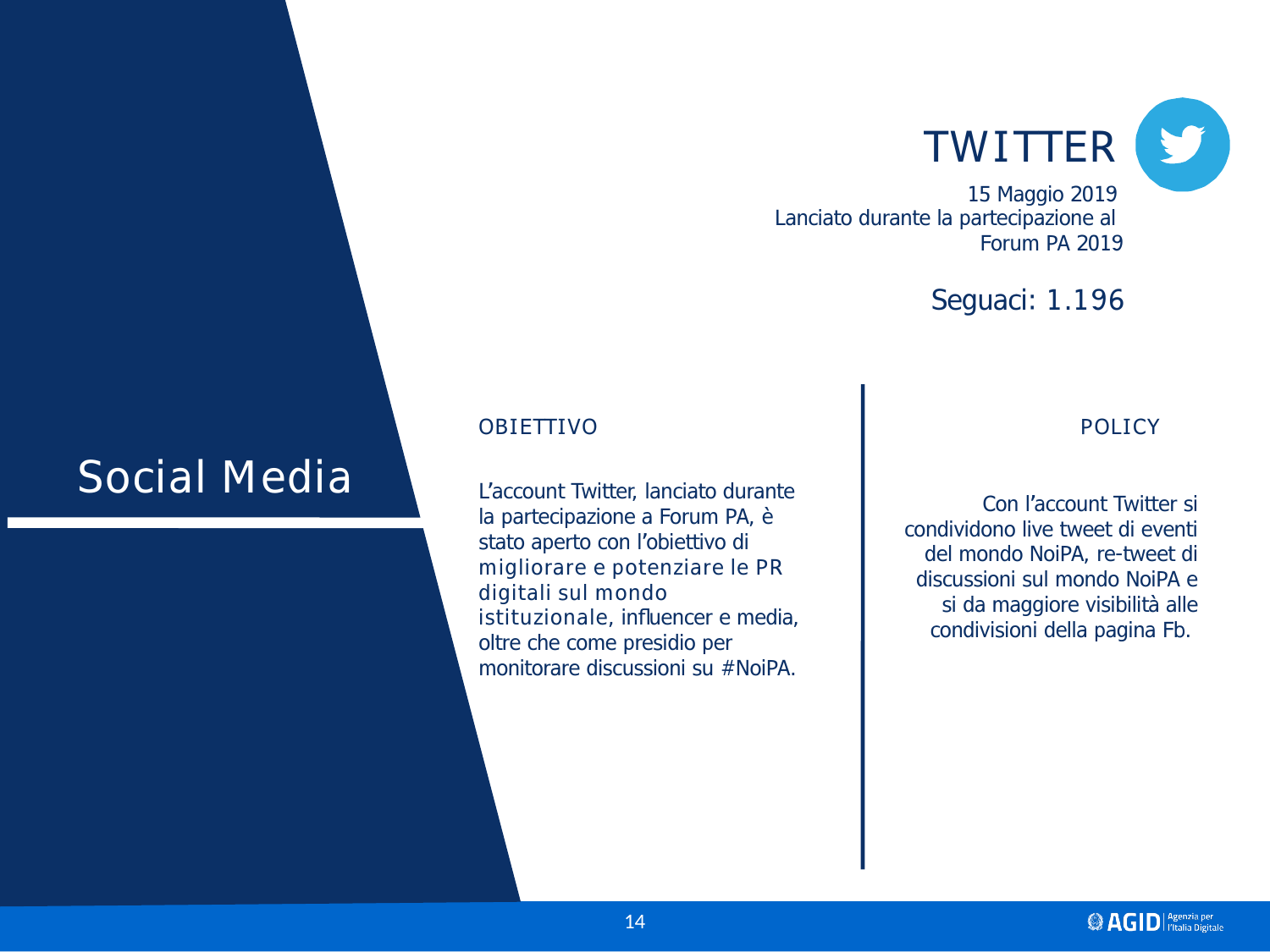

TWITTER
15 Maggio 2019
Lanciato durante la partecipazione al
Forum PA 2019
Seguaci: 1.196

OBIETTIVO
POLICY
Social Media
L’account Twitter, lanciato durante la partecipazione a Forum PA, è stato aperto con l’obiettivo di migliorare e potenziare le PR digitali sul mondo istituzionale, influencer e media, oltre che come presidio per monitorare discussioni su #NoiPA.
Con l’account Twitter si condividono live tweet di eventi del mondo NoiPA, re-tweet di discussioni sul mondo NoiPA e si da maggiore visibilità alle condivisioni della pagina Fb.